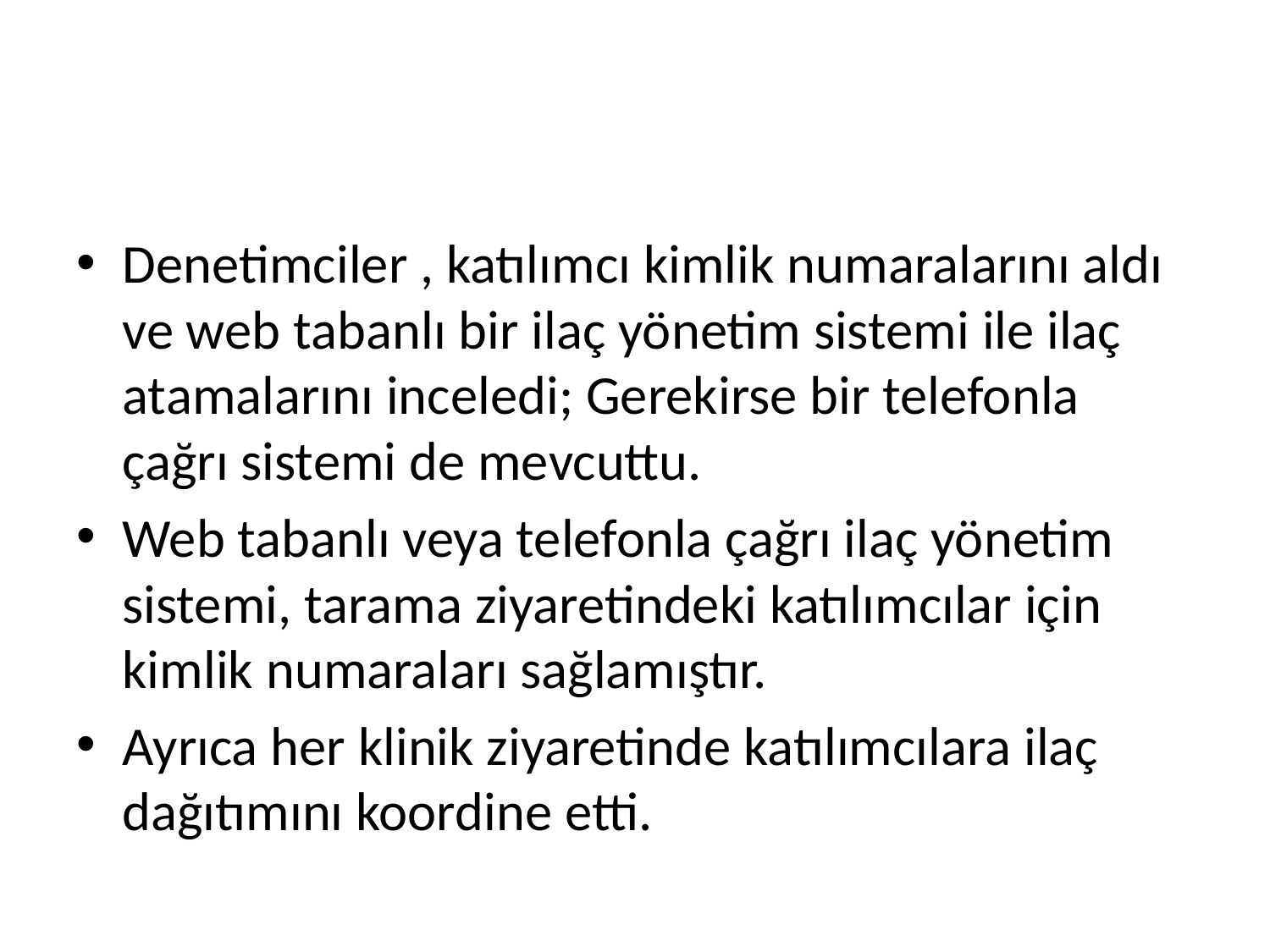

#
Denetimciler , katılımcı kimlik numaralarını aldı ve web tabanlı bir ilaç yönetim sistemi ile ilaç atamalarını inceledi; Gerekirse bir telefonla çağrı sistemi de mevcuttu.
Web tabanlı veya telefonla çağrı ilaç yönetim sistemi, tarama ziyaretindeki katılımcılar için kimlik numaraları sağlamıştır.
Ayrıca her klinik ziyaretinde katılımcılara ilaç dağıtımını koordine etti.